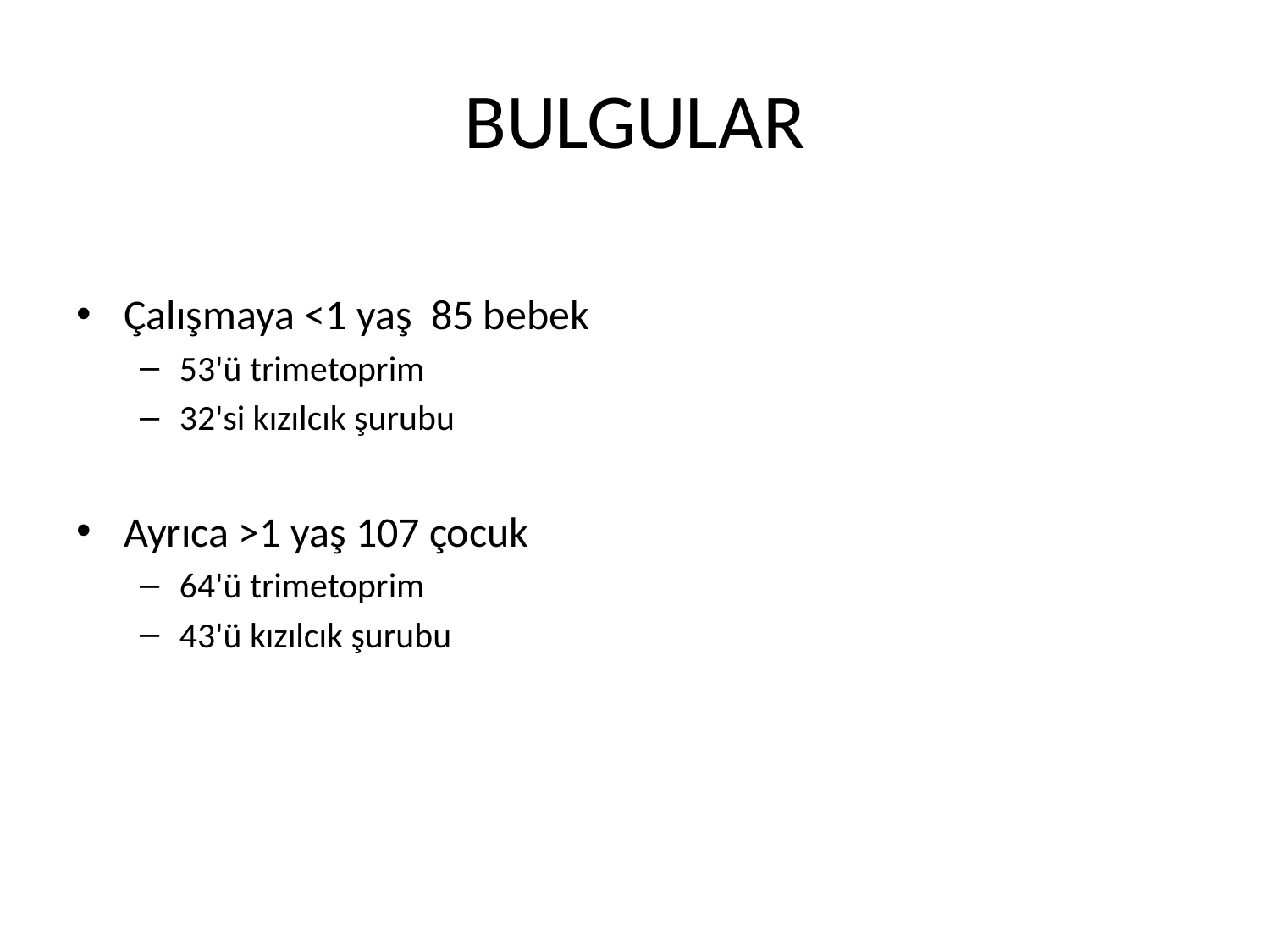

# BULGULAR

Çalışmaya <1 yaş  85 bebek
53'ü trimetoprim
32'si kızılcık şurubu

Ayrıca >1 yaş 107 çocuk
64'ü trimetoprim
43'ü kızılcık şurubu